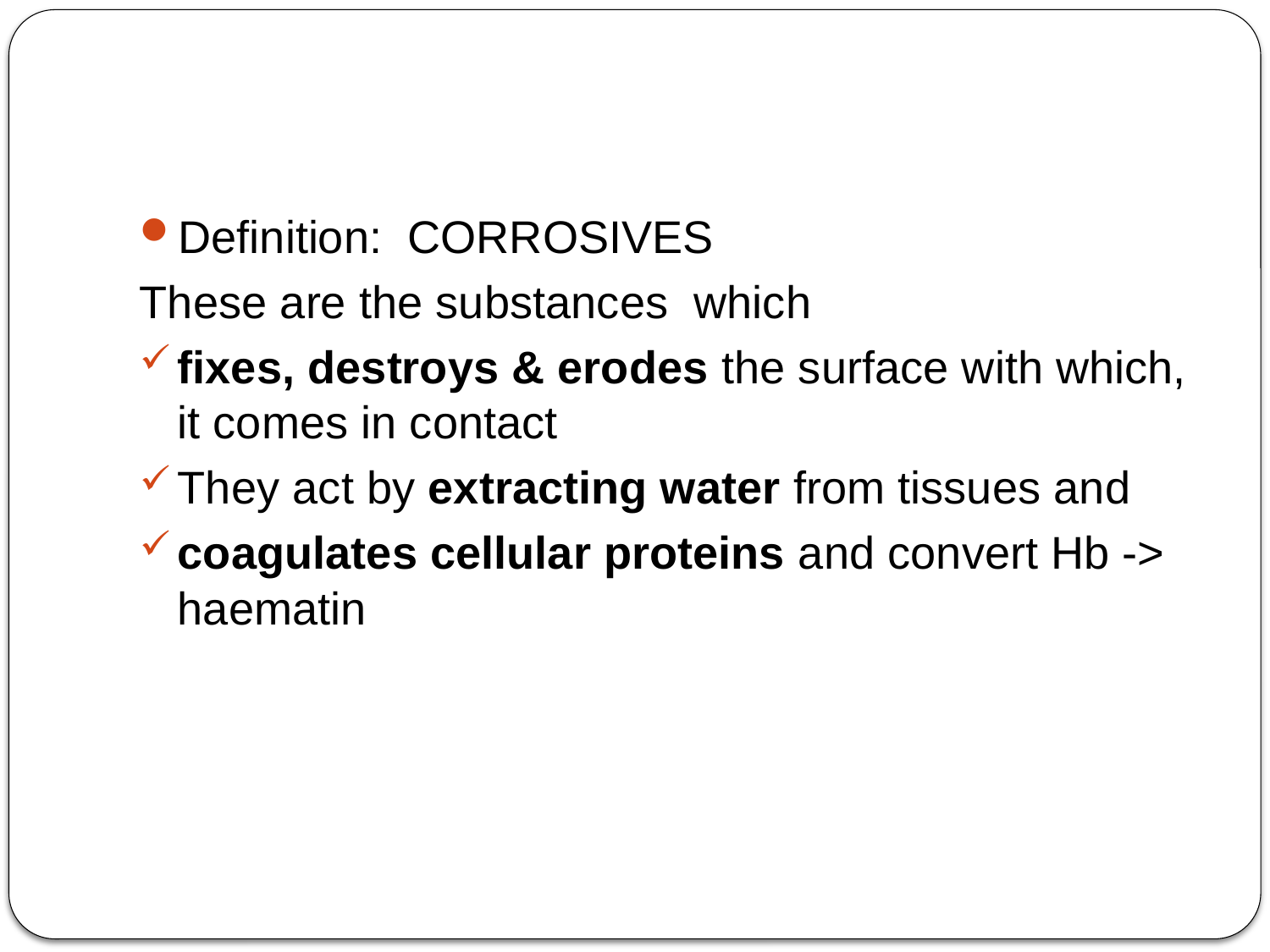

Definition:  CORROSIVES
These are the substances  which
fixes, destroys & erodes the surface with which, it comes in contact
They act by extracting water from tissues and
coagulates cellular proteins and convert Hb -> haematin